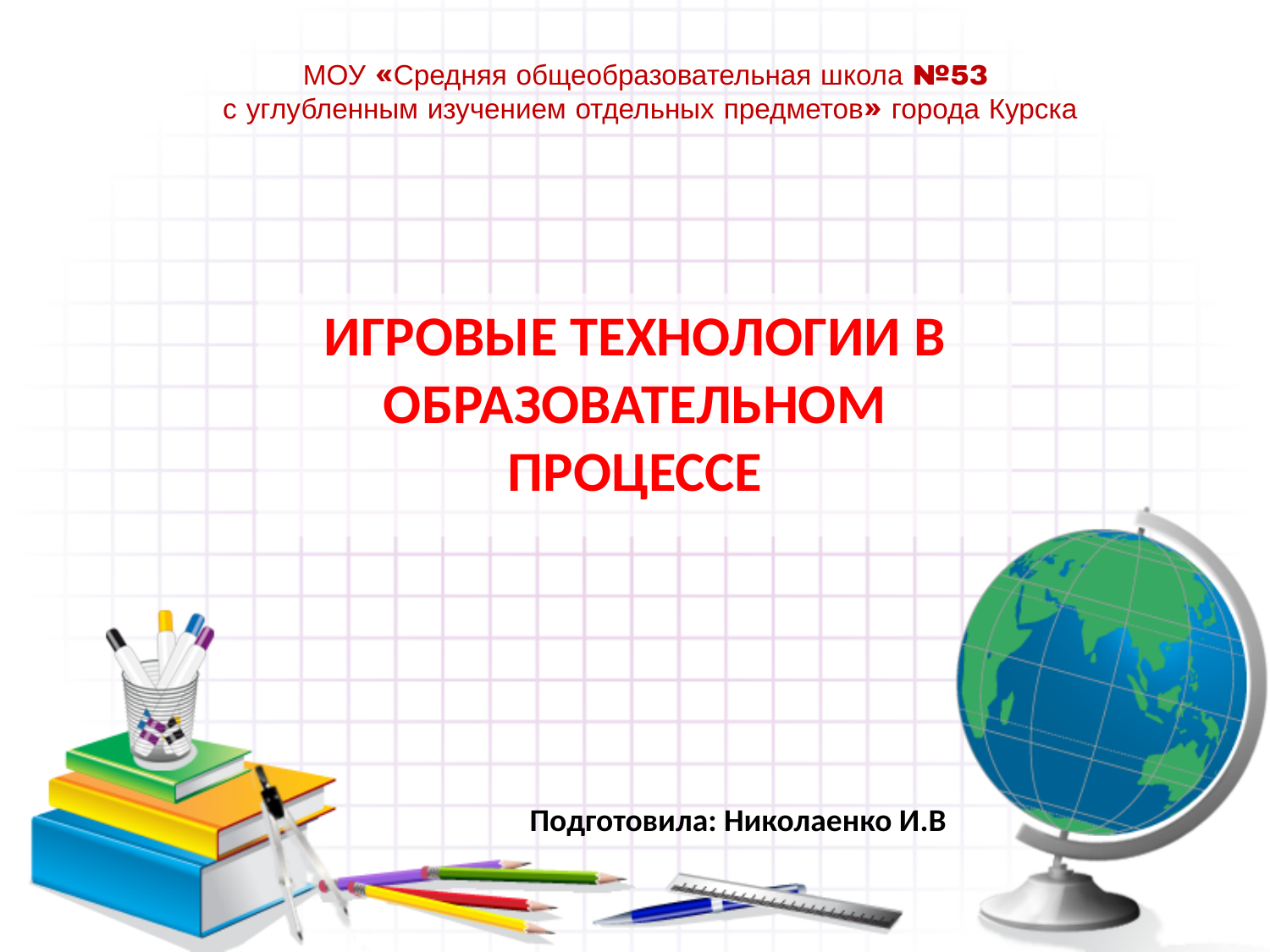

# МОУ «Средняя общеобразовательная школа №53 с углубленным изучением отдельных предметов» города Курска
ИГРОВЫЕ ТЕХНОЛОГИИ В ОБРАЗОВАТЕЛЬНОМ ПРОЦЕССЕ
Подготовила: Николаенко И.В